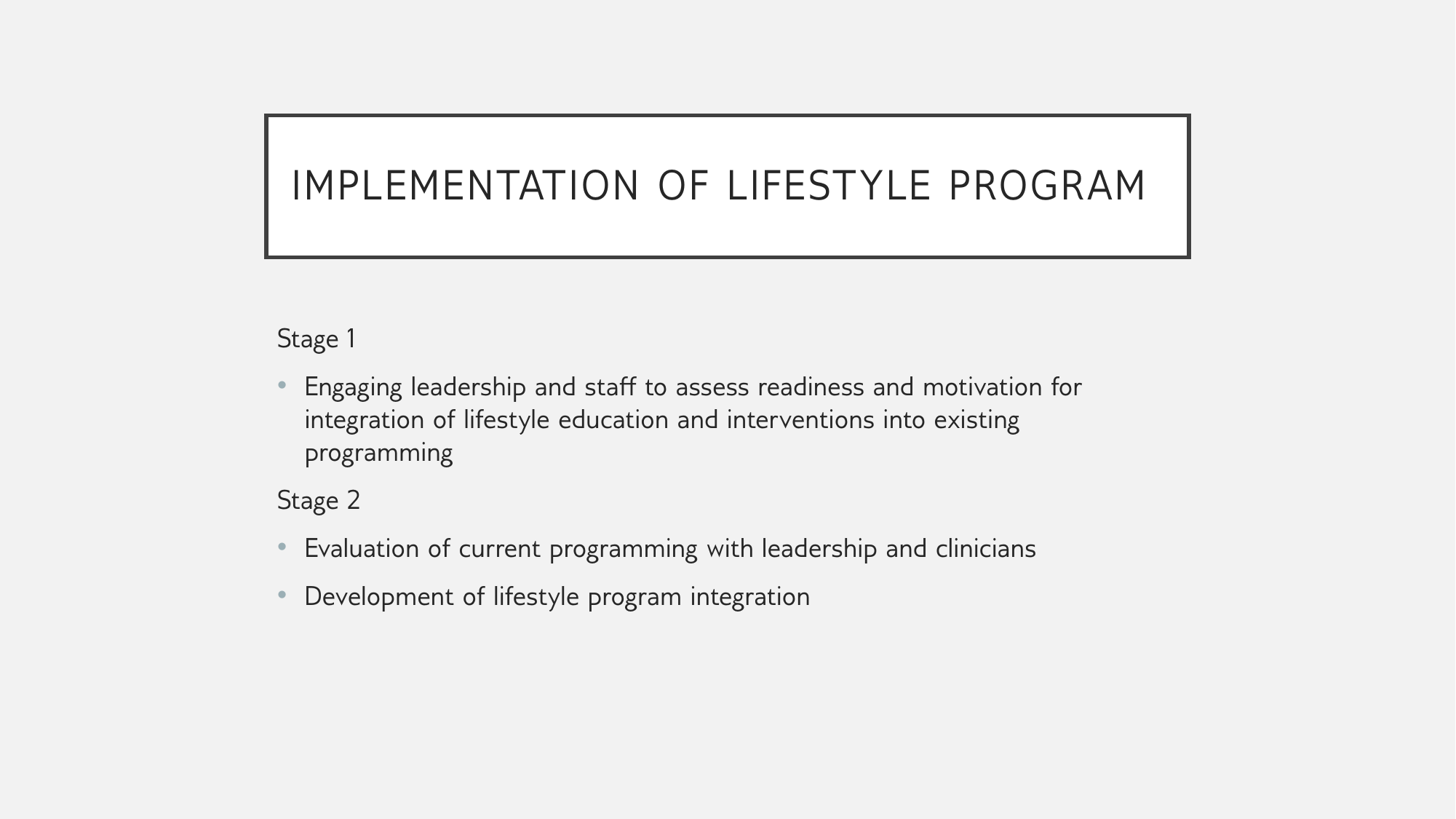

# Implementation of Lifestyle Program
Stage 1
Engaging leadership and staff to assess readiness and motivation for integration of lifestyle education and interventions into existing programming
Stage 2
Evaluation of current programming with leadership and clinicians
Development of lifestyle program integration